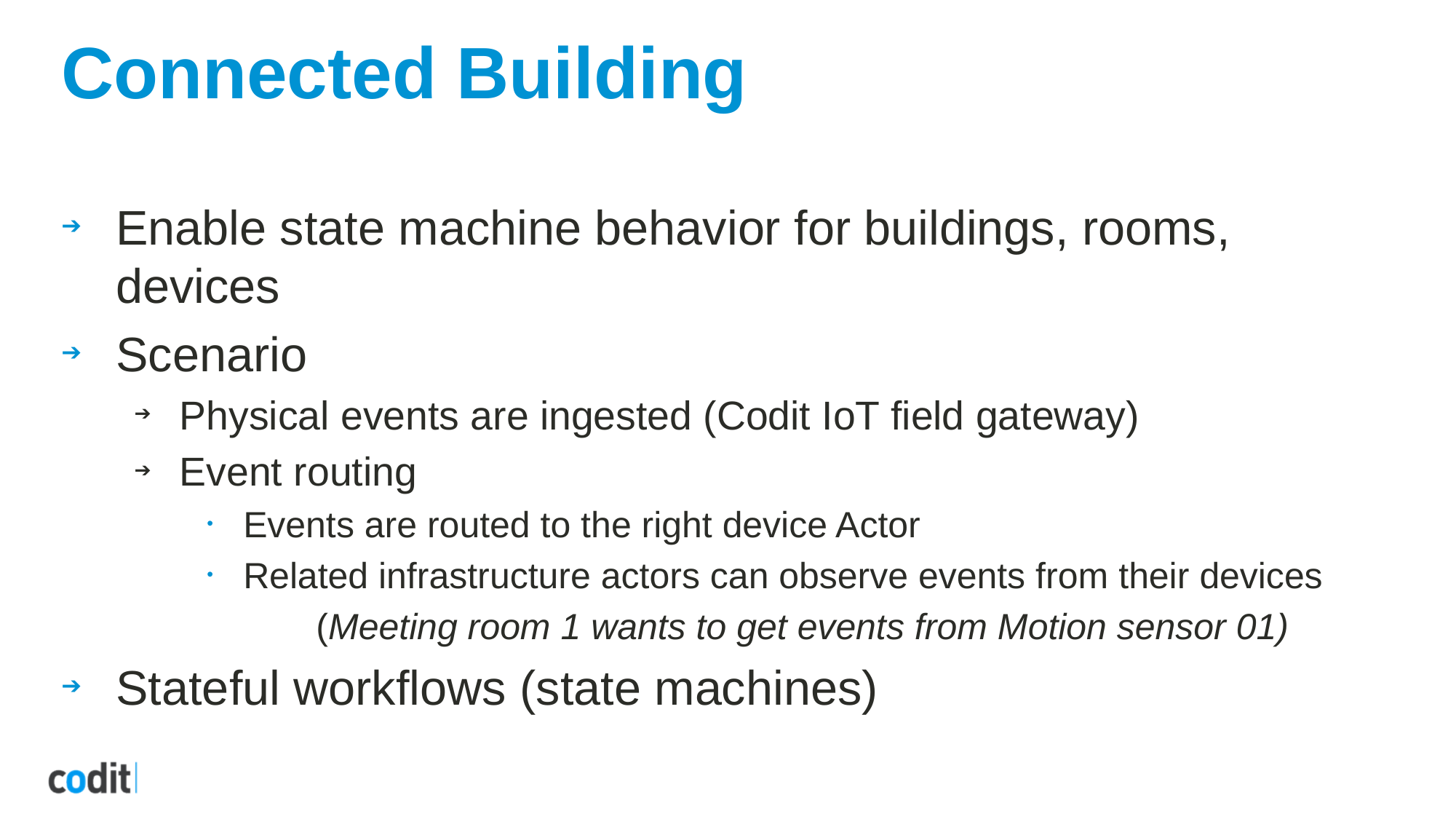

# Connected Building
Enable state machine behavior for buildings, rooms, devices
Scenario
Physical events are ingested (Codit IoT field gateway)
Event routing
Events are routed to the right device Actor
Related infrastructure actors can observe events from their devices
	(Meeting room 1 wants to get events from Motion sensor 01)
Stateful workflows (state machines)